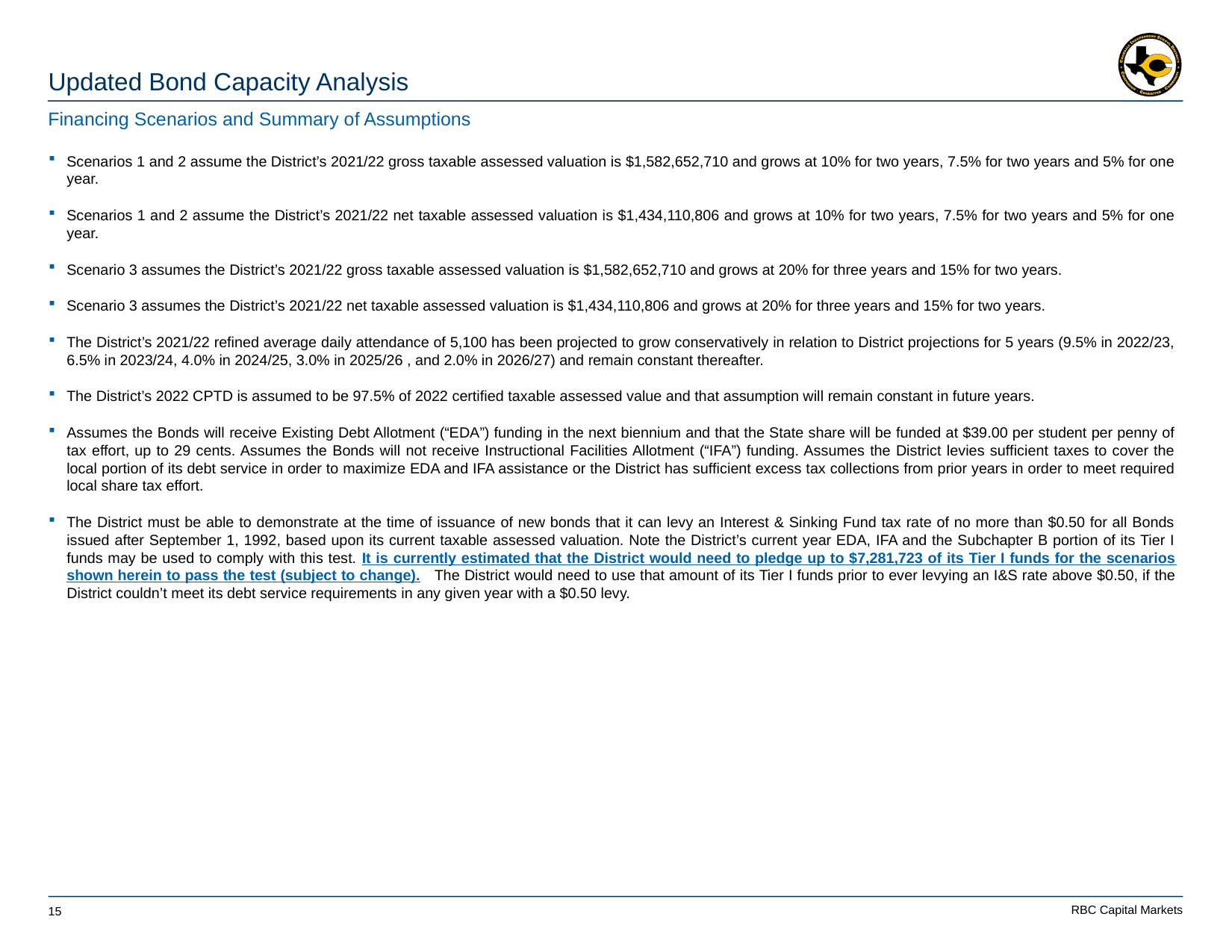

# Updated Bond Capacity Analysis
Financing Scenarios and Summary of Assumptions

Scenarios 1 and 2 assume the District’s 2021/22 gross taxable assessed valuation is $1,582,652,710 and grows at 10% for two years, 7.5% for two years and 5% for one year.
Scenarios 1 and 2 assume the District’s 2021/22 net taxable assessed valuation is $1,434,110,806 and grows at 10% for two years, 7.5% for two years and 5% for one year.
Scenario 3 assumes the District’s 2021/22 gross taxable assessed valuation is $1,582,652,710 and grows at 20% for three years and 15% for two years.
Scenario 3 assumes the District’s 2021/22 net taxable assessed valuation is $1,434,110,806 and grows at 20% for three years and 15% for two years.
The District’s 2021/22 refined average daily attendance of 5,100 has been projected to grow conservatively in relation to District projections for 5 years (9.5% in 2022/23, 6.5% in 2023/24, 4.0% in 2024/25, 3.0% in 2025/26 , and 2.0% in 2026/27) and remain constant thereafter.
The District’s 2022 CPTD is assumed to be 97.5% of 2022 certified taxable assessed value and that assumption will remain constant in future years.
Assumes the Bonds will receive Existing Debt Allotment (“EDA”) funding in the next biennium and that the State share will be funded at $39.00 per student per penny of tax effort, up to 29 cents. Assumes the Bonds will not receive Instructional Facilities Allotment (“IFA”) funding. Assumes the District levies sufficient taxes to cover the local portion of its debt service in order to maximize EDA and IFA assistance or the District has sufficient excess tax collections from prior years in order to meet required local share tax effort.
The District must be able to demonstrate at the time of issuance of new bonds that it can levy an Interest & Sinking Fund tax rate of no more than $0.50 for all Bonds issued after September 1, 1992, based upon its current taxable assessed valuation. Note the District’s current year EDA, IFA and the Subchapter B portion of its Tier I funds may be used to comply with this test. It is currently estimated that the District would need to pledge up to $7,281,723 of its Tier I funds for the scenarios shown herein to pass the test (subject to change).   The District would need to use that amount of its Tier I funds prior to ever levying an I&S rate above $0.50, if the District couldn’t meet its debt service requirements in any given year with a $0.50 levy.